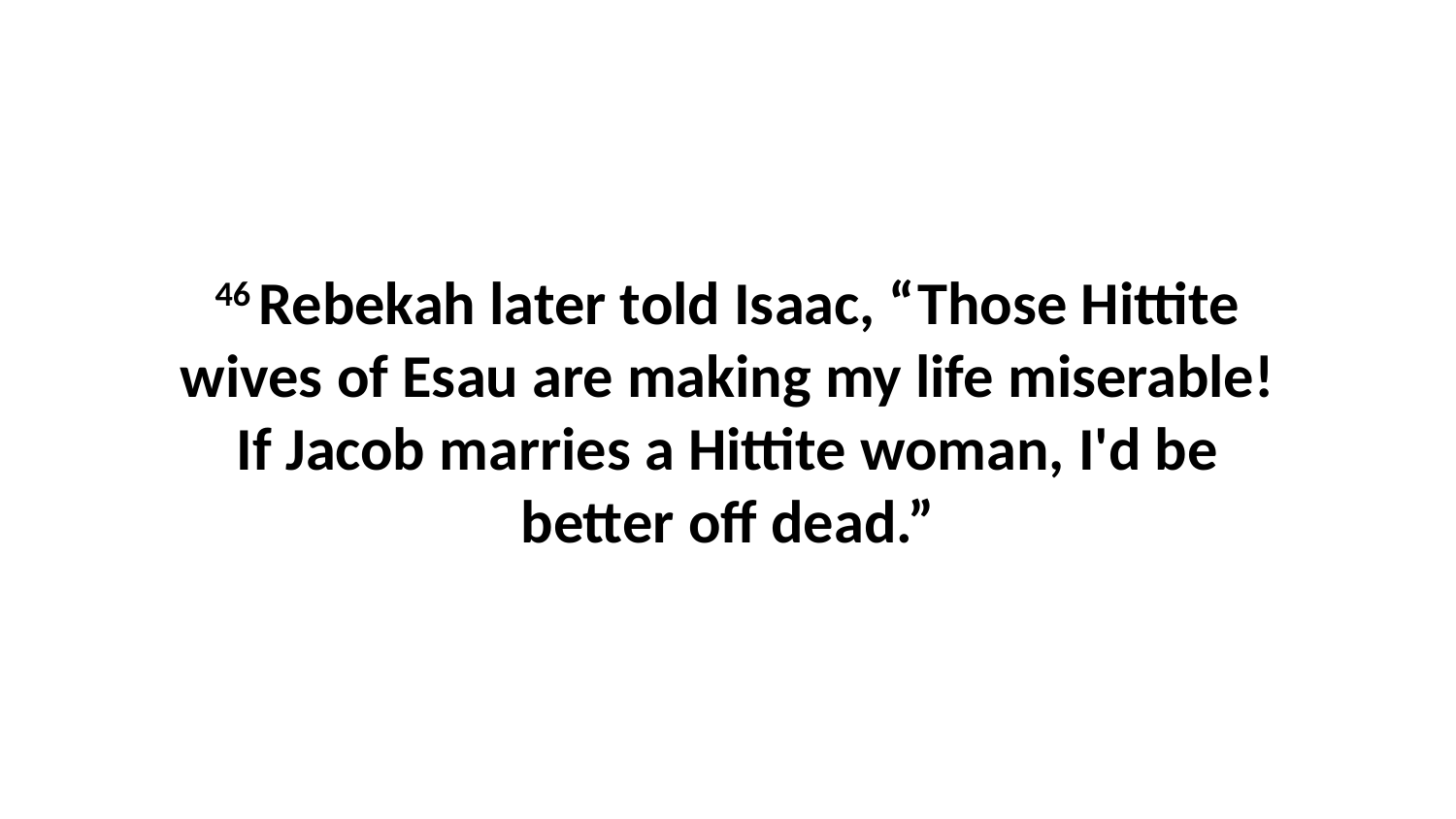

46 Rebekah later told Isaac, “Those Hittite wives of Esau are making my life miserable! If Jacob marries a Hittite woman, I'd be better off dead.”